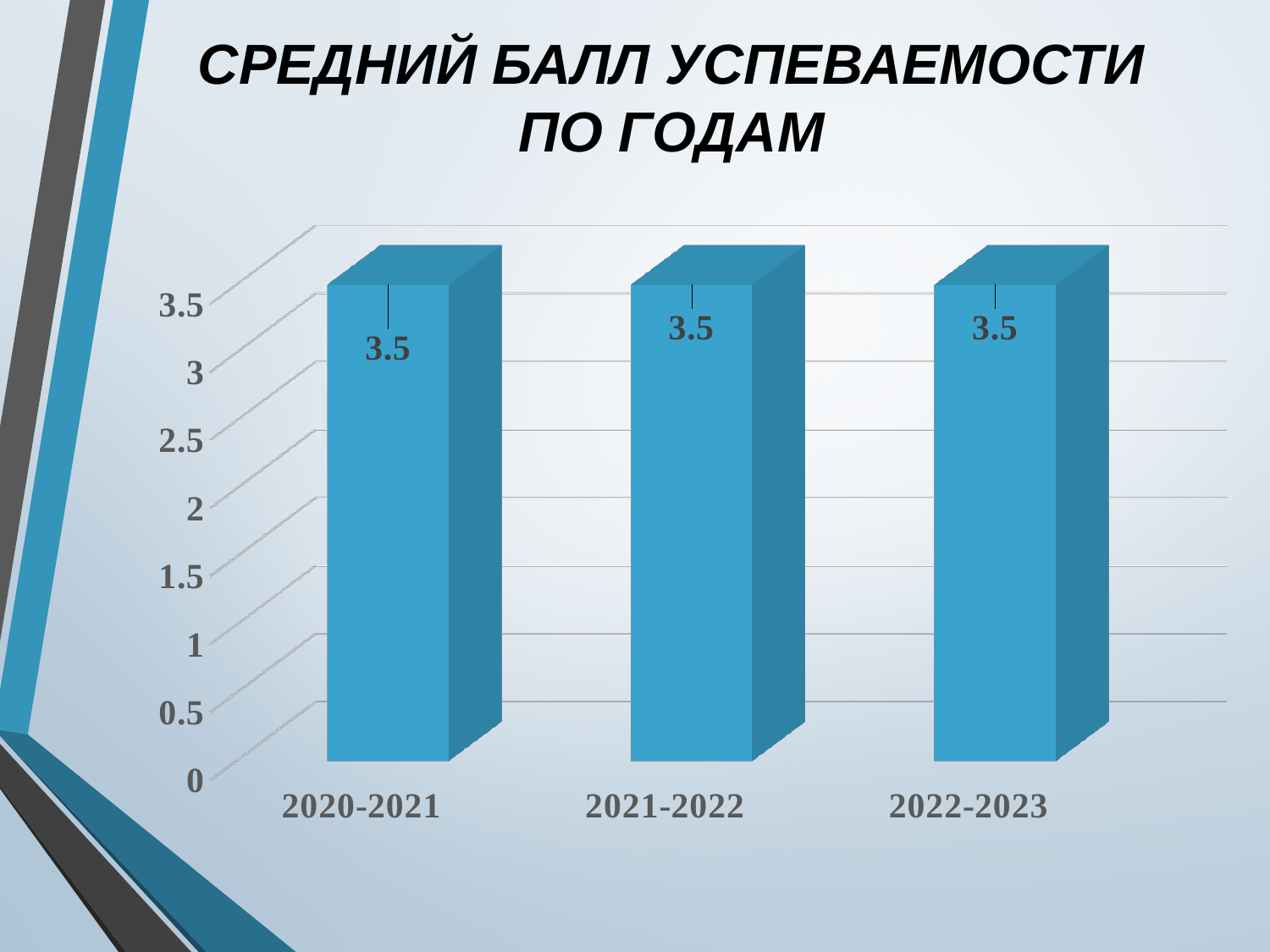

# СРЕДНИЙ БАЛЛ УСПЕВАЕМОСТИ ПО ГОДАМ

[unsupported chart]